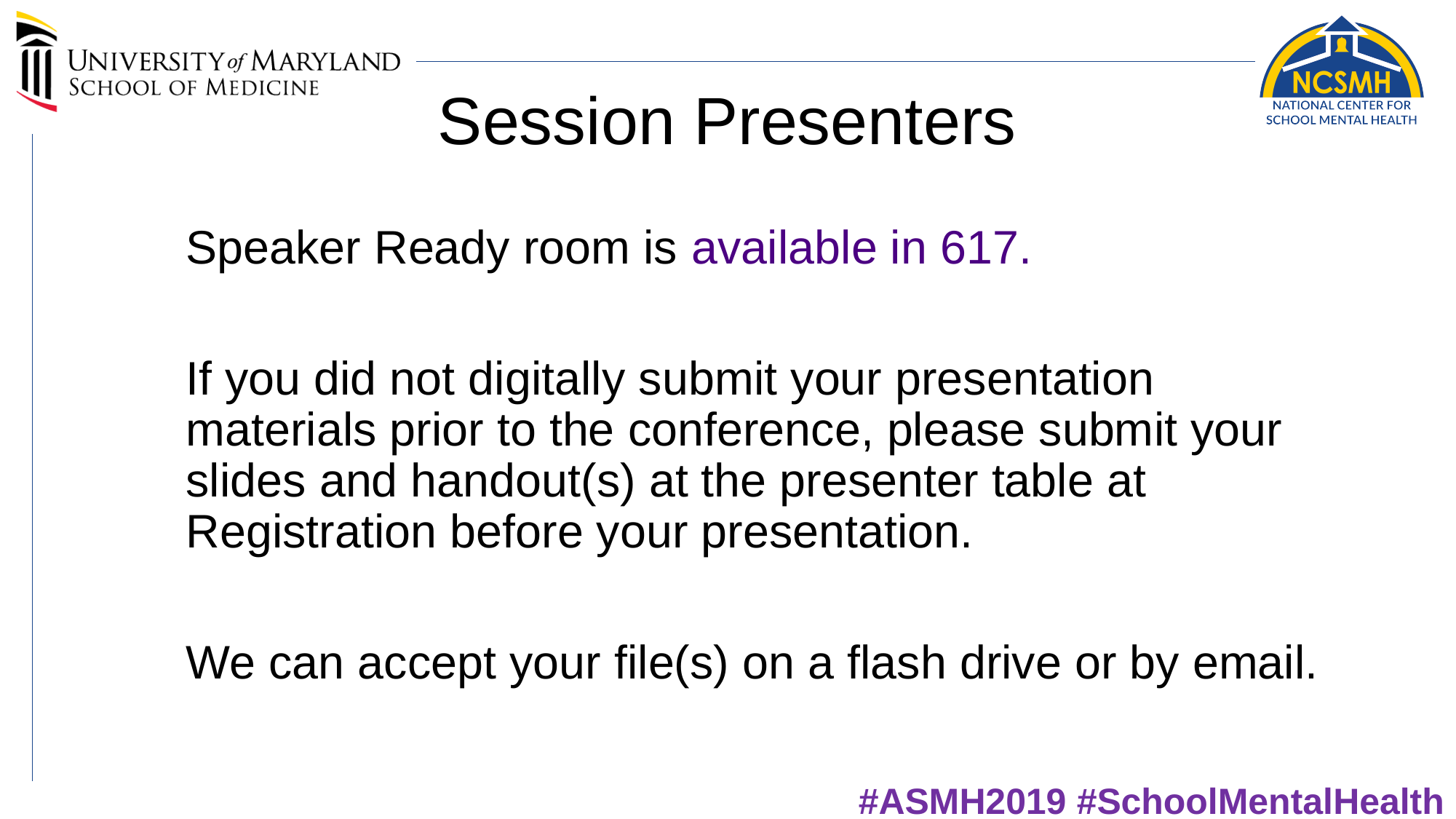

# Session Presenters
Speaker Ready room is available in 617.

If you did not digitally submit your presentation materials prior to the conference, please submit your slides and handout(s) at the presenter table at Registration before your presentation.

We can accept your file(s) on a flash drive or by email.
#ASMH2019	#SchoolMentalHealth